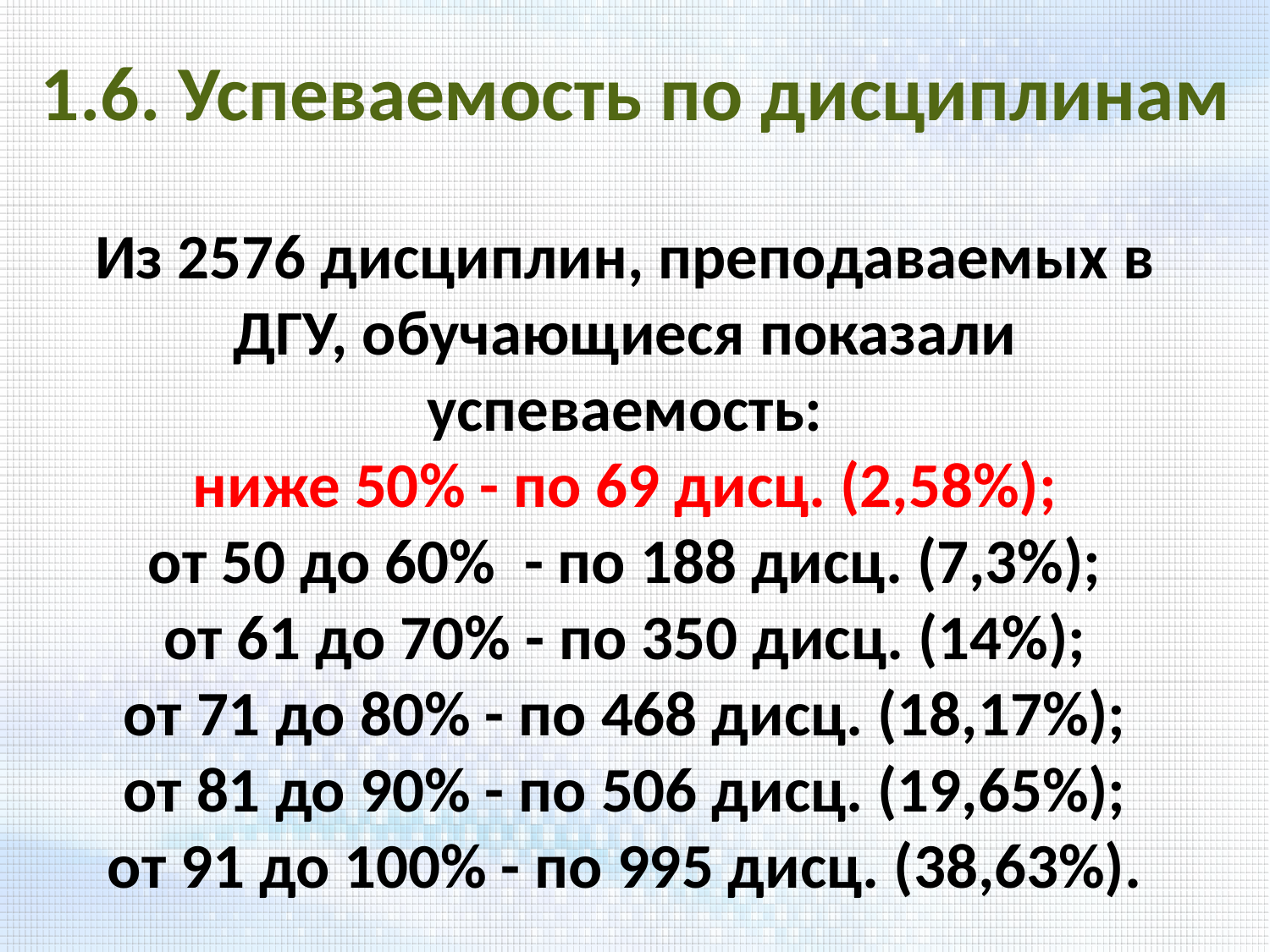

1.6. Успеваемость по дисциплинам
Из 2576 дисциплин, преподаваемых в ДГУ, обучающиеся показали успеваемость:
ниже 50% - по 69 дисц. (2,58%);
от 50 до 60%  - по 188 дисц. (7,3%);
от 61 до 70% - по 350 дисц. (14%);
от 71 до 80% - по 468 дисц. (18,17%);
от 81 до 90% - по 506 дисц. (19,65%);
от 91 до 100% - по 995 дисц. (38,63%).